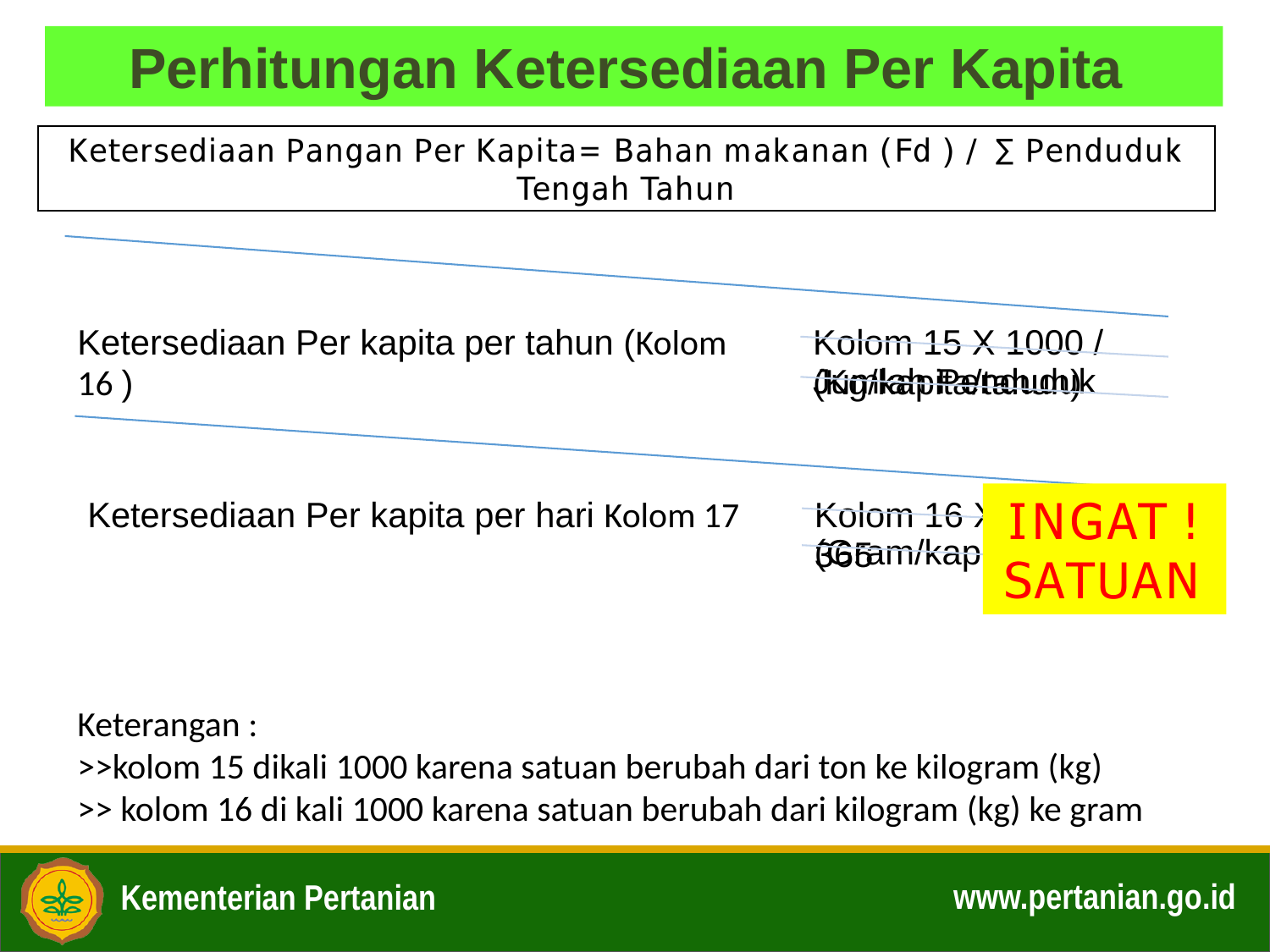

Perhitungan Ketersediaan Per Kapita
Ketersediaan Pangan Per Kapita= Bahan makanan (Fd ) / ∑ Penduduk Tengah Tahun
Ketersediaan Per kapita per tahun (Kolom 16 )
Kolom 15 X 1000 / Jumlah Penduduk
(Kg/kapita/tahun)
Ketersediaan Per kapita per hari Kolom 17
(Gram/kapita/hari)
INGAT !
SATUAN
Keterangan :
>>kolom 15 dikali 1000 karena satuan berubah dari ton ke kilogram (kg)
>> kolom 16 di kali 1000 karena satuan berubah dari kilogram (kg) ke gram